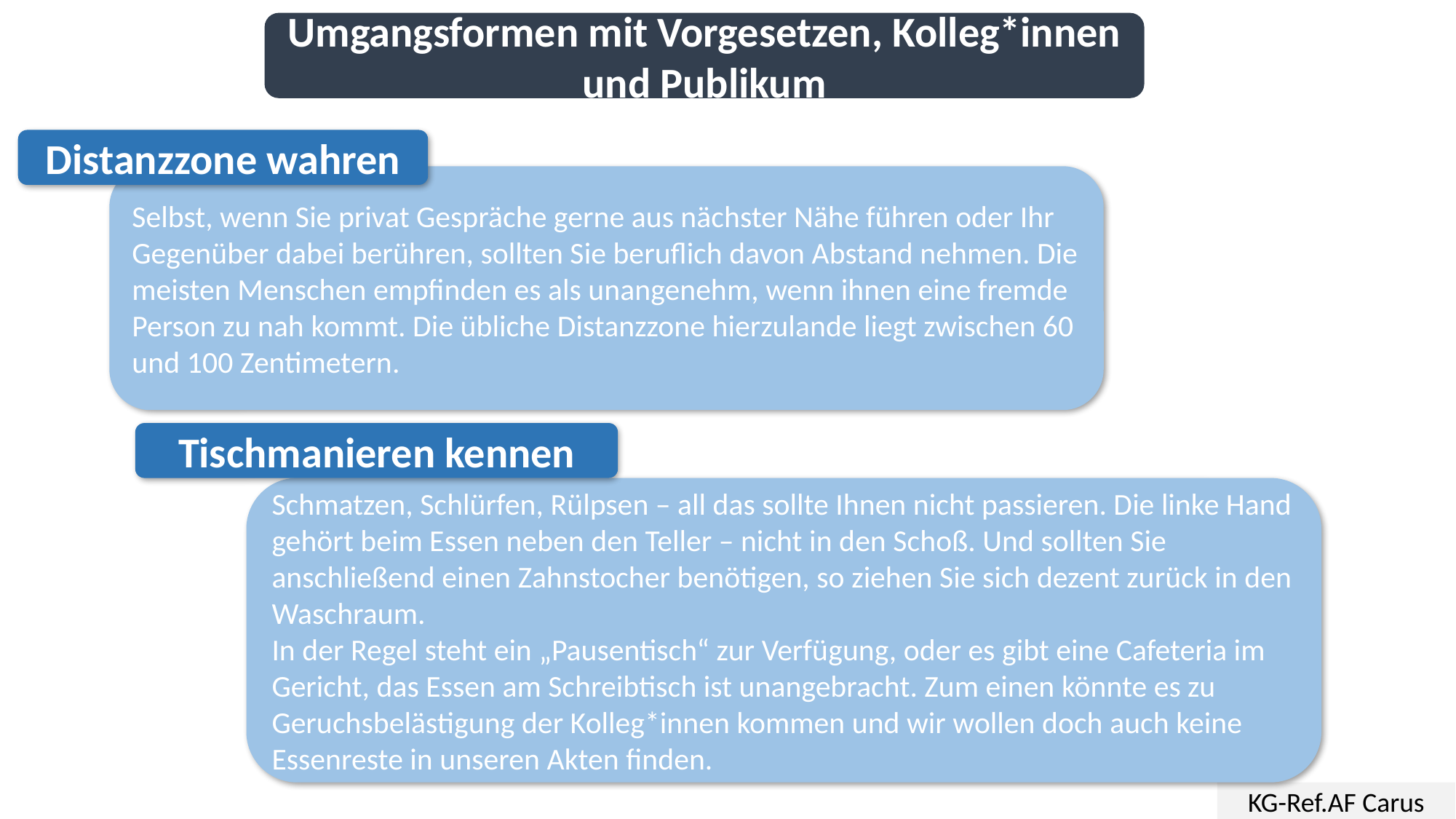

Umgangsformen mit Vorgesetzen, Kolleg*innen und Publikum
Distanzzone wahren
Selbst, wenn Sie privat Gespräche gerne aus nächster Nähe führen oder Ihr Gegenüber dabei berühren, sollten Sie beruflich davon Abstand nehmen. Die meisten Menschen empfinden es als unangenehm, wenn ihnen eine fremde Person zu nah kommt. Die übliche Distanzzone hierzulande liegt zwischen 60 und 100 Zentimetern.
Tischmanieren kennen
Schmatzen, Schlürfen, Rülpsen – all das sollte Ihnen nicht passieren. Die linke Hand gehört beim Essen neben den Teller – nicht in den Schoß. Und sollten Sie anschließend einen Zahnstocher benötigen, so ziehen Sie sich dezent zurück in den Waschraum.
In der Regel steht ein „Pausentisch“ zur Verfügung, oder es gibt eine Cafeteria im Gericht, das Essen am Schreibtisch ist unangebracht. Zum einen könnte es zu Geruchsbelästigung der Kolleg*innen kommen und wir wollen doch auch keine Essenreste in unseren Akten finden.
KG-Ref.AF Carus